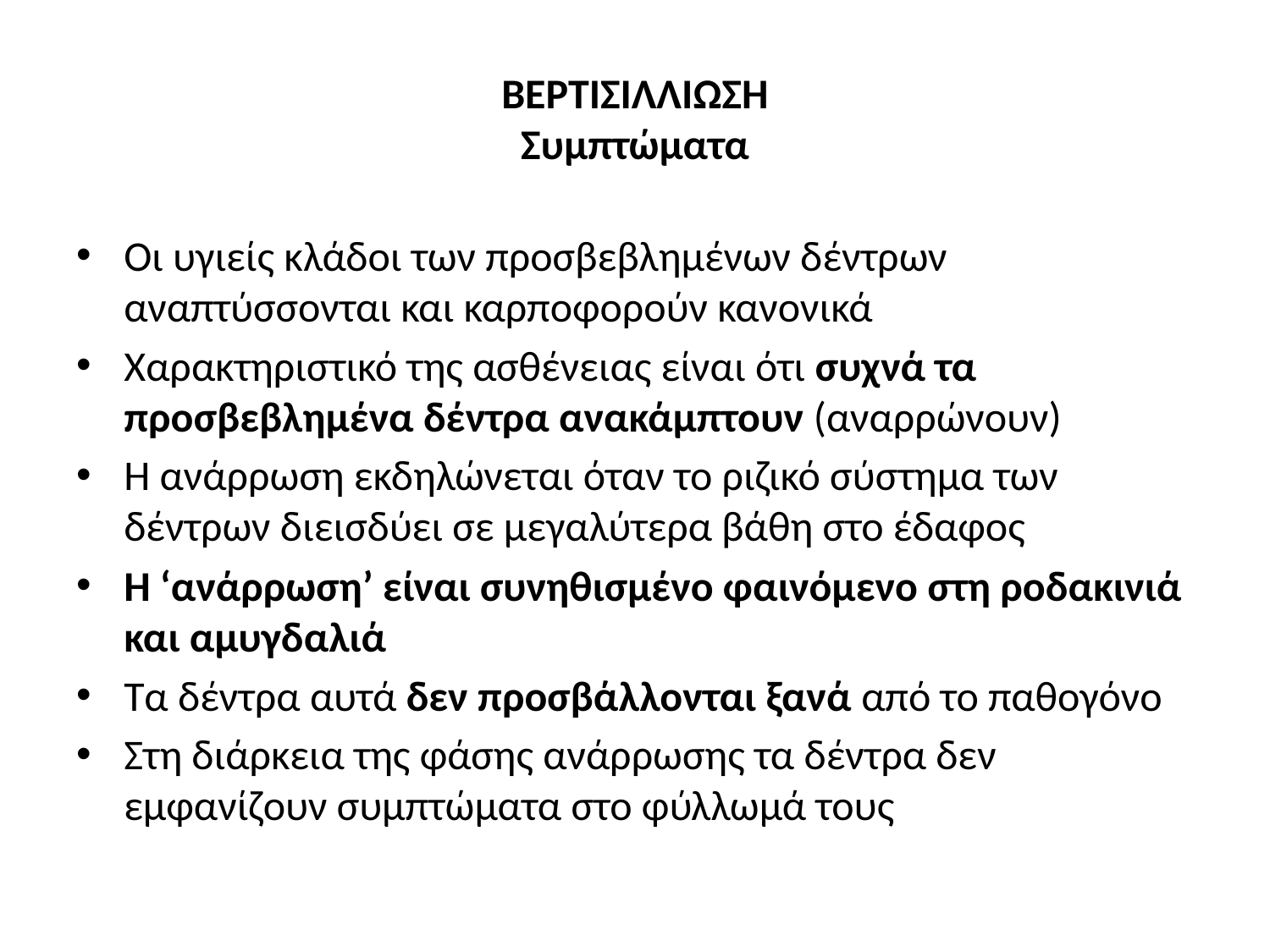

# ΒΕΡΤΙΣΙΛΛΙΩΣΗ Συμπτώματα
Οι υγιείς κλάδοι των προσβεβλημένων δέντρων αναπτύσσονται και καρποφορούν κανονικά
Χαρακτηριστικό της ασθένειας είναι ότι συχνά τα προσβεβλημένα δέντρα ανακάμπτουν (αναρρώνουν)
Η ανάρρωση εκδηλώνεται όταν το ριζικό σύστημα των δέντρων διεισδύει σε μεγαλύτερα βάθη στο έδαφος
Η ‘ανάρρωση’ είναι συνηθισμένο φαινόμενο στη ροδακινιά και αμυγδαλιά
Τα δέντρα αυτά δεν προσβάλλονται ξανά από το παθογόνο
Στη διάρκεια της φάσης ανάρρωσης τα δέντρα δεν εμφανίζουν συμπτώματα στο φύλλωμά τους